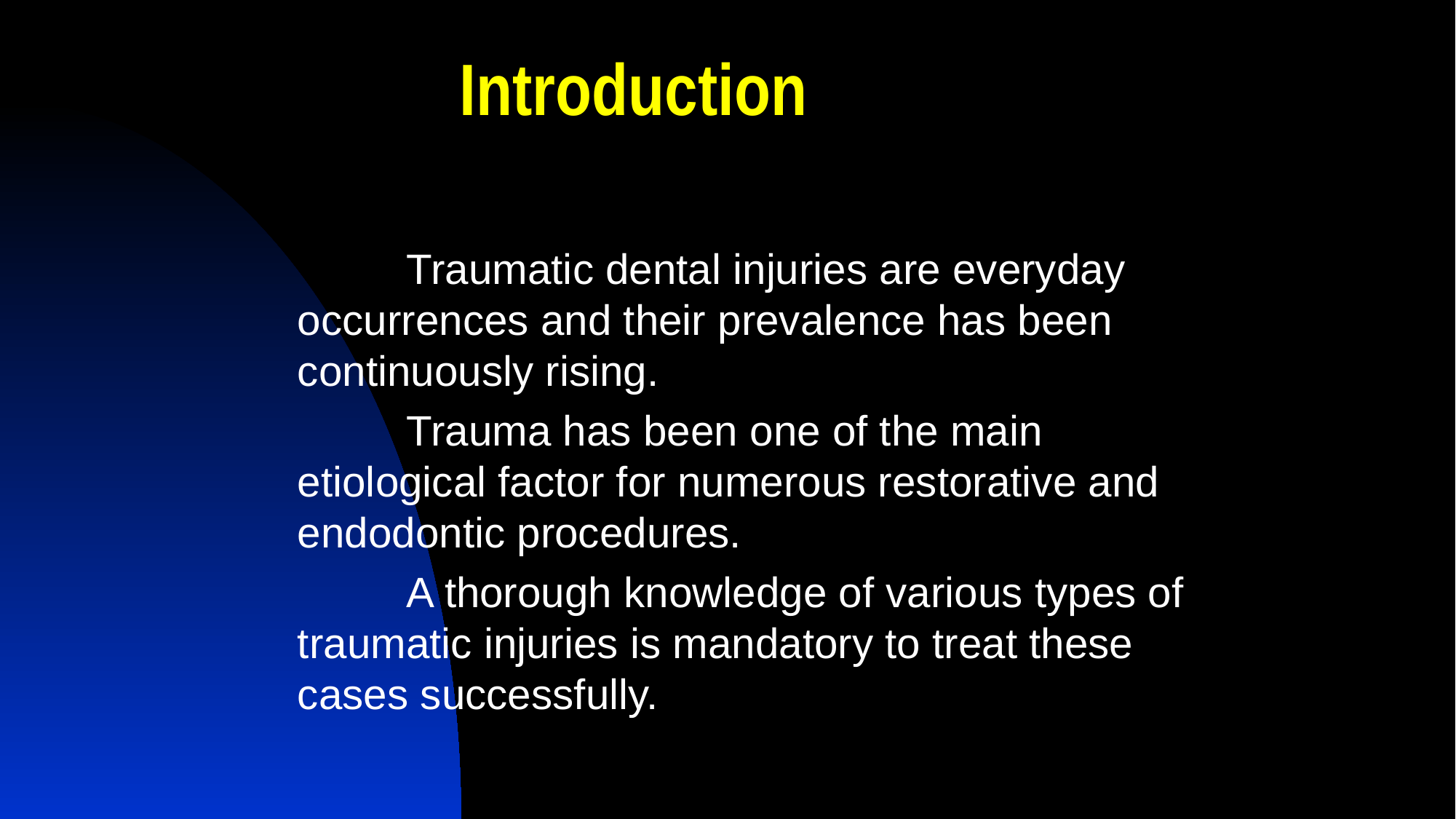

# Introduction
		Traumatic dental injuries are everyday occurrences and their prevalence has been continuously rising.
		Trauma has been one of the main etiological factor for numerous restorative and endodontic procedures.
		A thorough knowledge of various types of traumatic injuries is mandatory to treat these cases successfully.